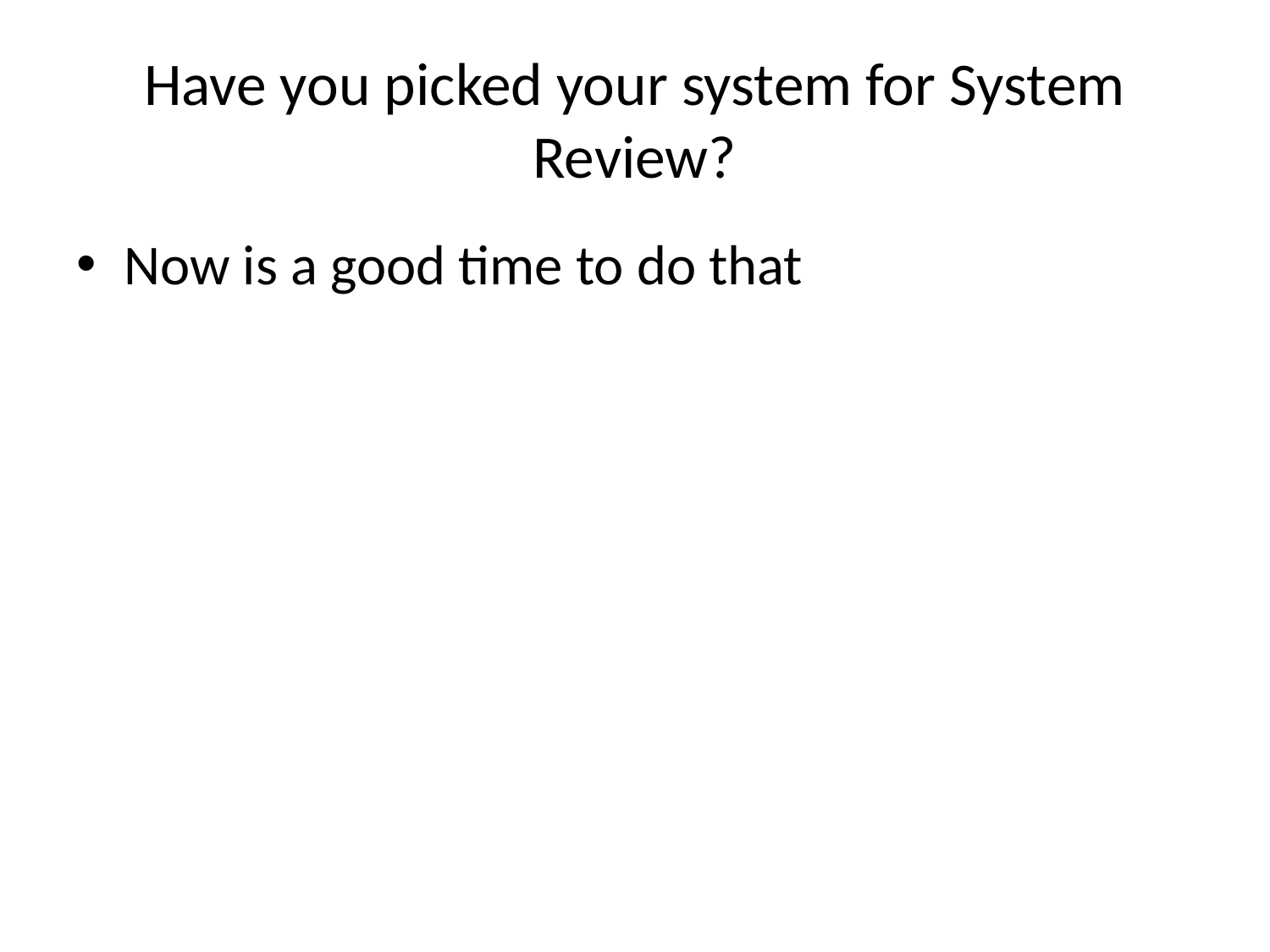

# Have you picked your system for System Review?
Now is a good time to do that